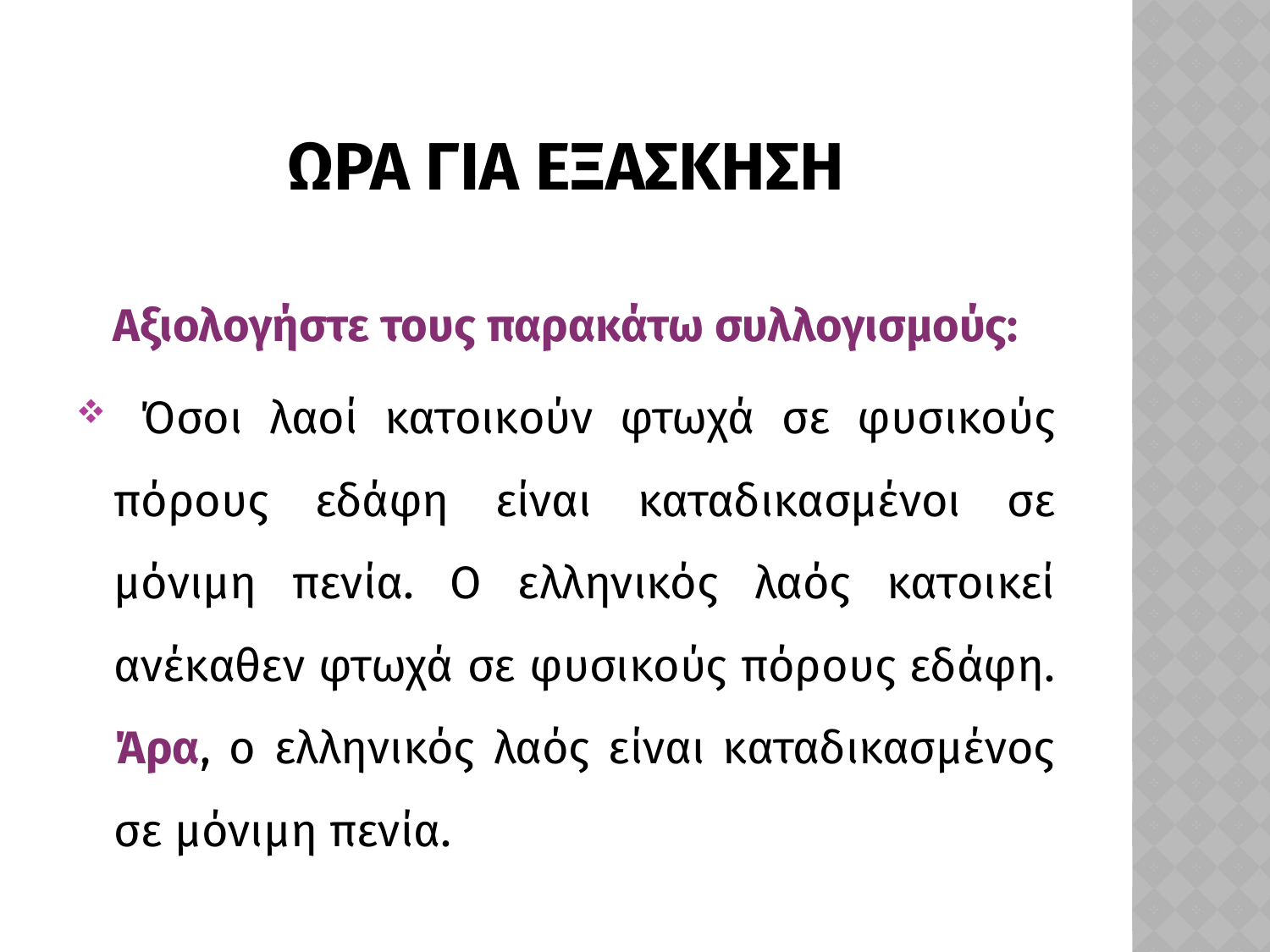

# ΩΡΑ ΓΙΑ ΕΞΑΣΚΗΣΗ

Αξιολογήστε τους παρακάτω συλλογισμούς:
 Όσοι λαοί κατοικούν φτωχά σε φυσικούς πόρους εδάφη είναι καταδικασμένοι σε μόνιμη πενία. Ο ελληνικός λαός κατοικεί ανέκαθεν φτωχά σε φυσικούς πόρους εδάφη. Άρα, ο ελληνικός λαός είναι καταδικασμένος σε μόνιμη πενία.